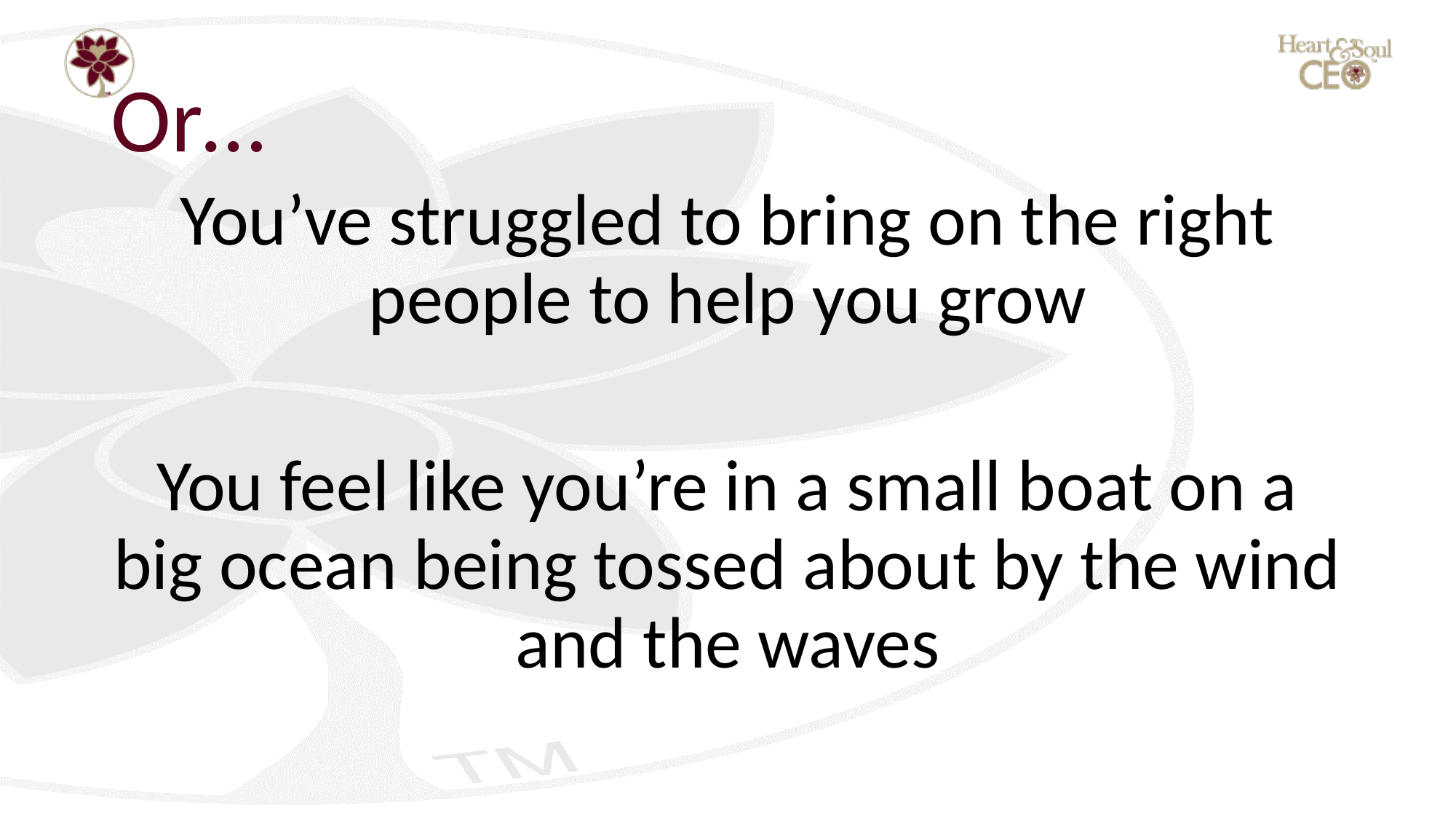

# Or…
You’ve struggled to bring on the right people to help you grow

You feel like you’re in a small boat on a big ocean being tossed about by the wind and the waves